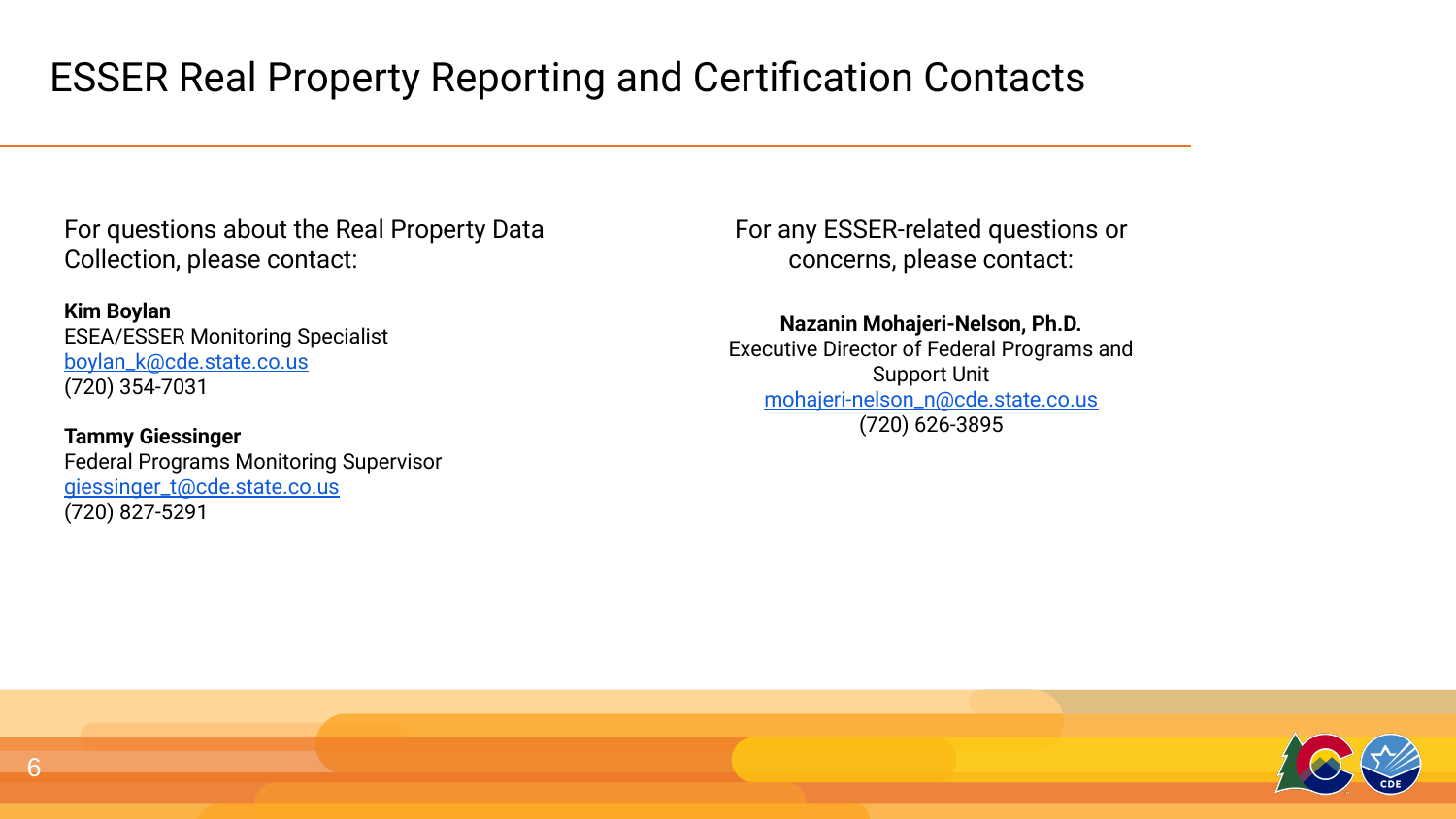

# ESSER Real Property Reporting and Certification Contacts
For questions about the Real Property Data Collection, please contact:
Kim Boylan
ESEA/ESSER Monitoring Specialist
boylan_k@cde.state.co.us
(720) 354-7031
Tammy Giessinger
Federal Programs Monitoring Supervisor
giessinger_t@cde.state.co.us
(720) 827-5291
For any ESSER-related questions or concerns, please contact:
Nazanin Mohajeri-Nelson, Ph.D.
Executive Director of Federal Programs and Support Unit
mohajeri-nelson_n@cde.state.co.us
(720) 626-3895